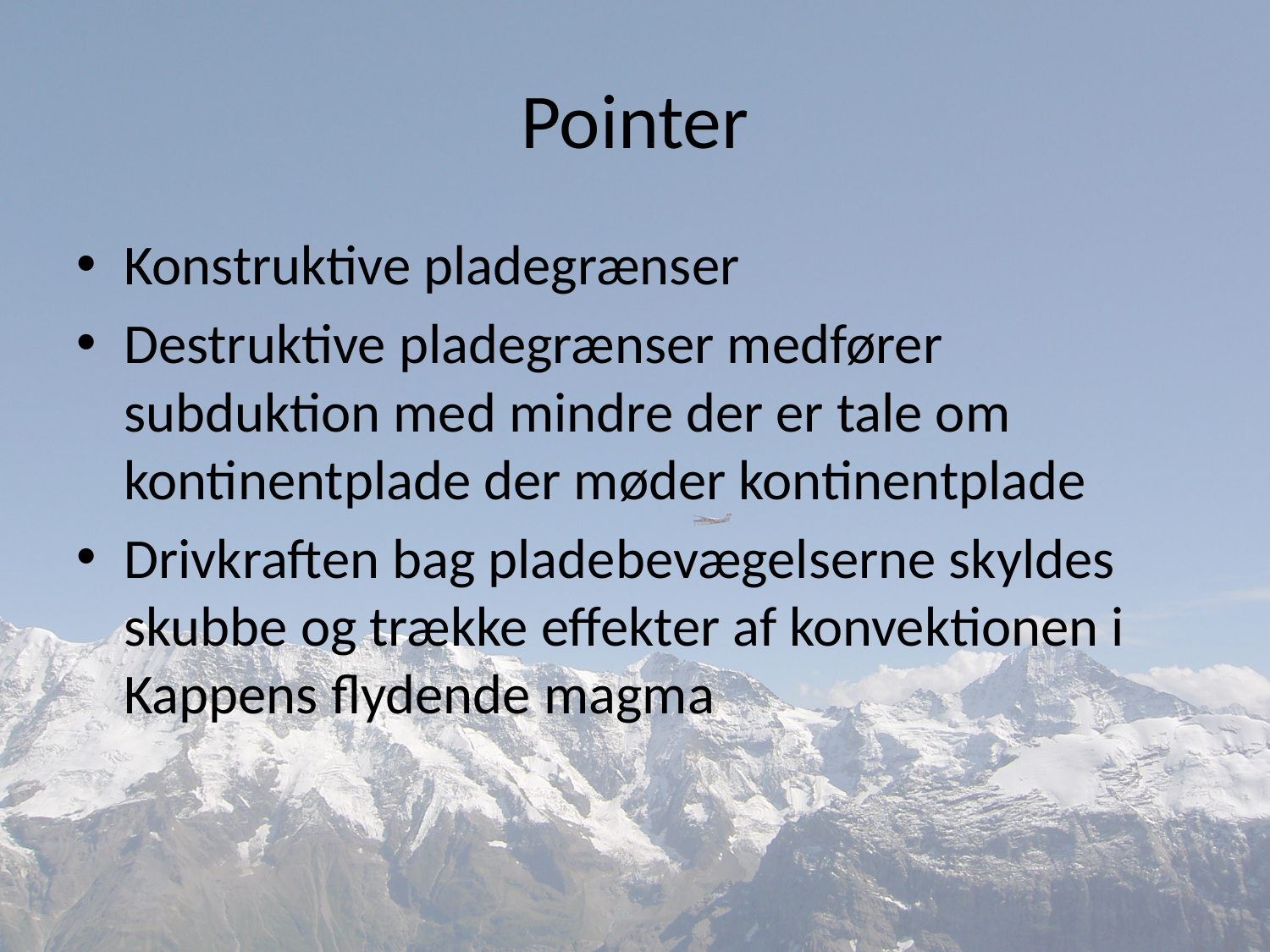

# Pointer
Konstruktive pladegrænser
Destruktive pladegrænser medfører subduktion med mindre der er tale om kontinentplade der møder kontinentplade
Drivkraften bag pladebevægelserne skyldes skubbe og trække effekter af konvektionen i Kappens flydende magma